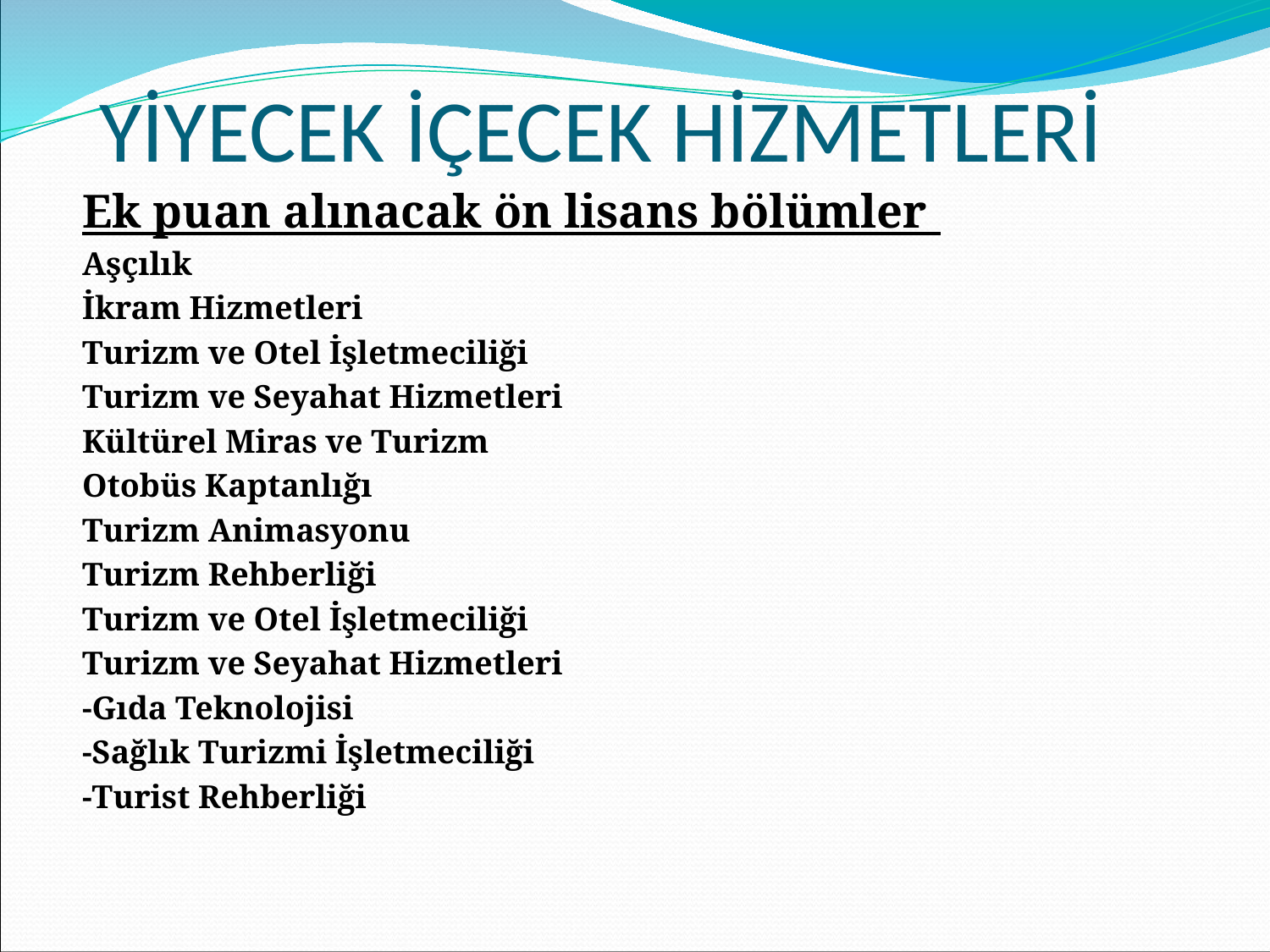

YİYECEK İÇECEK HİZMETLERİ
Ek puan alınacak ön lisans bölümler
Aşçılık
İkram Hizmetleri
Turizm ve Otel İşletmeciliği
Turizm ve Seyahat Hizmetleri
Kültürel Miras ve Turizm
Otobüs Kaptanlığı
Turizm Animasyonu
Turizm Rehberliği
Turizm ve Otel İşletmeciliği
Turizm ve Seyahat Hizmetleri
-Gıda Teknolojisi
-Sağlık Turizmi İşletmeciliği
-Turist Rehberliği